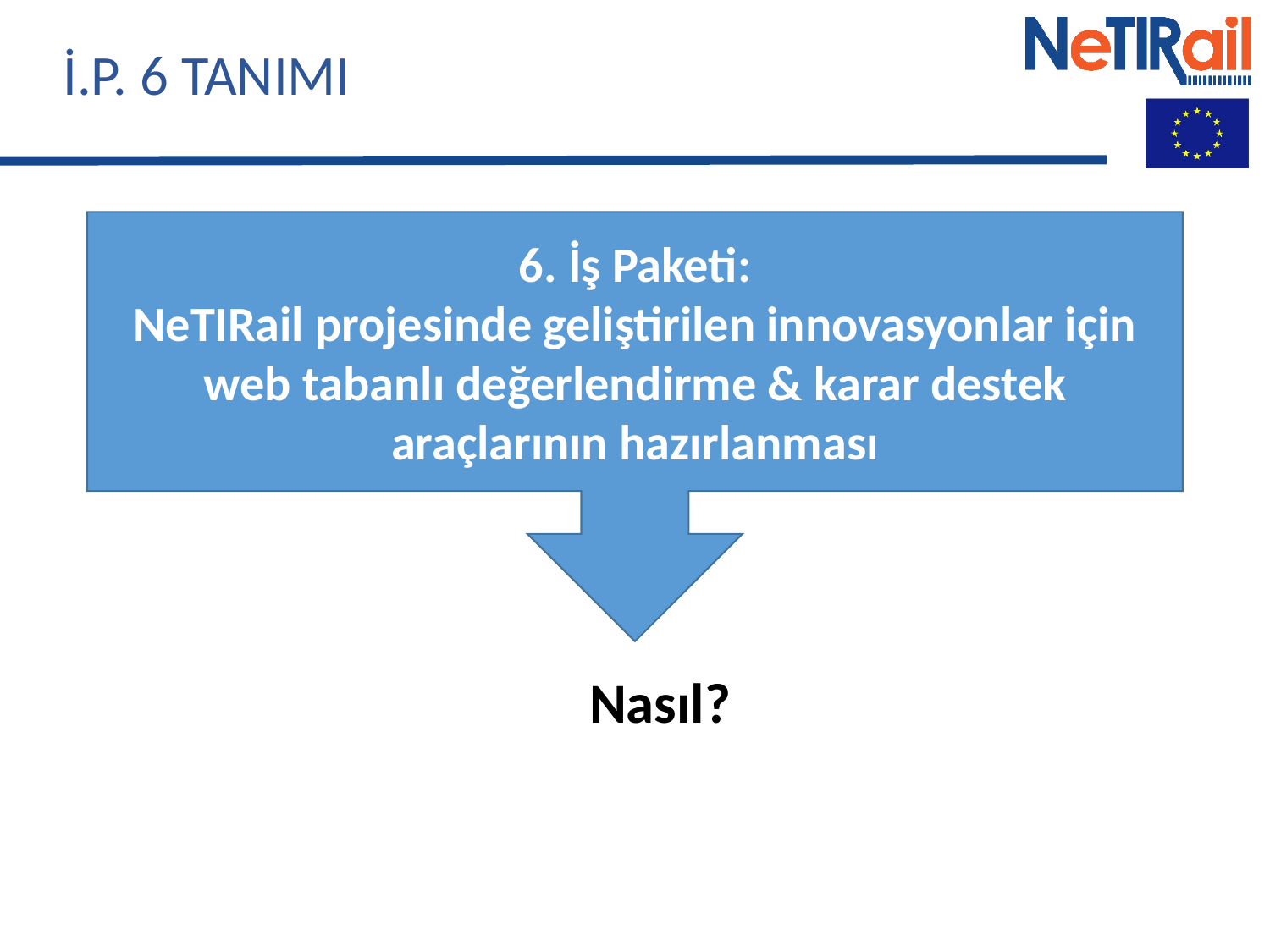

İ.P. 6 TANIMI

6. İş Paketi:
NeTIRail projesinde geliştirilen innovasyonlar için web tabanlı değerlendirme & karar destek araçlarının hazırlanması
Nasıl?